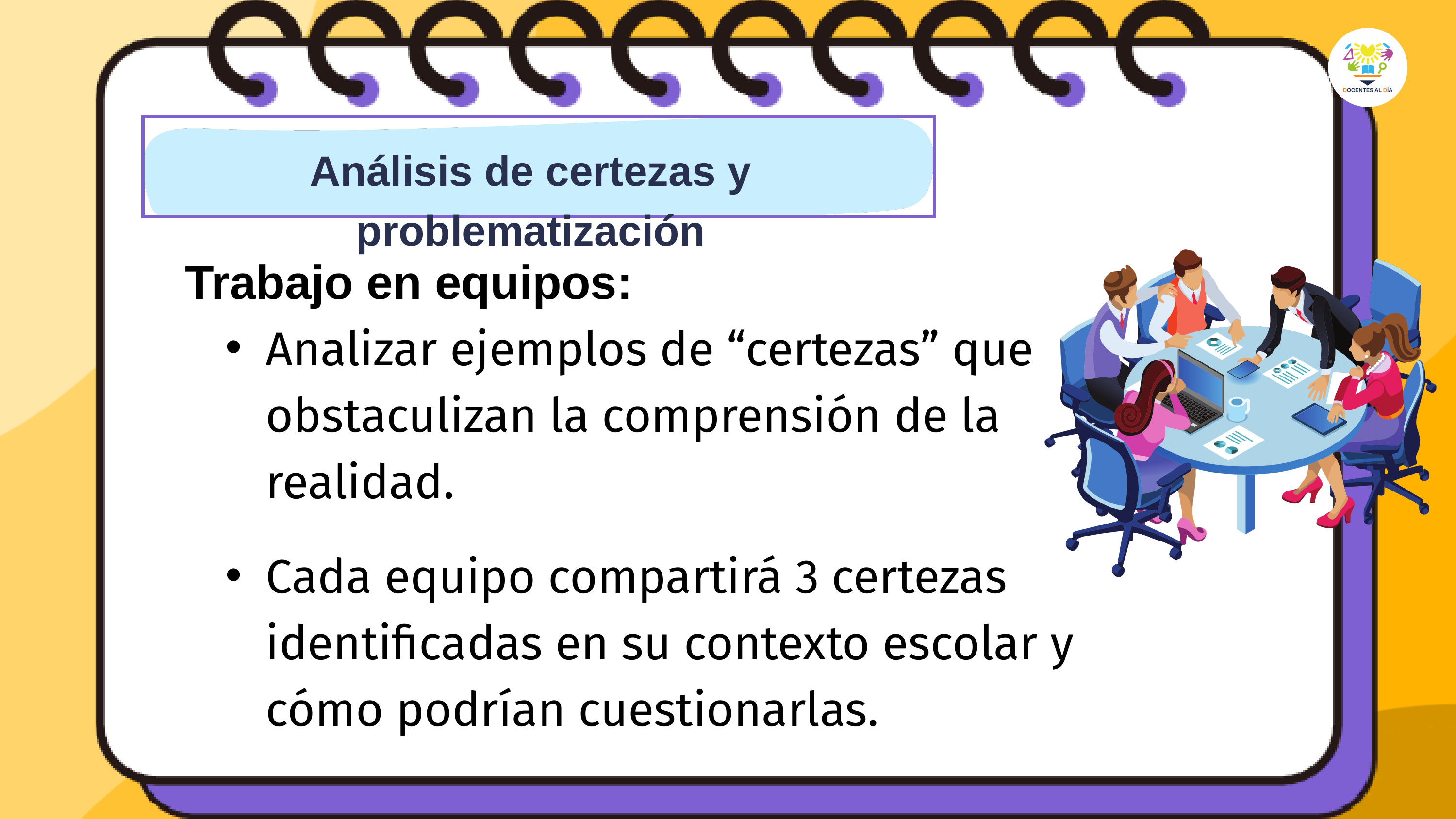

Análisis de certezas y problematización
Trabajo en equipos:
Analizar ejemplos de “certezas” que obstaculizan la comprensión de la realidad.

Cada equipo compartirá 3 certezas identificadas en su contexto escolar y cómo podrían cuestionarlas.